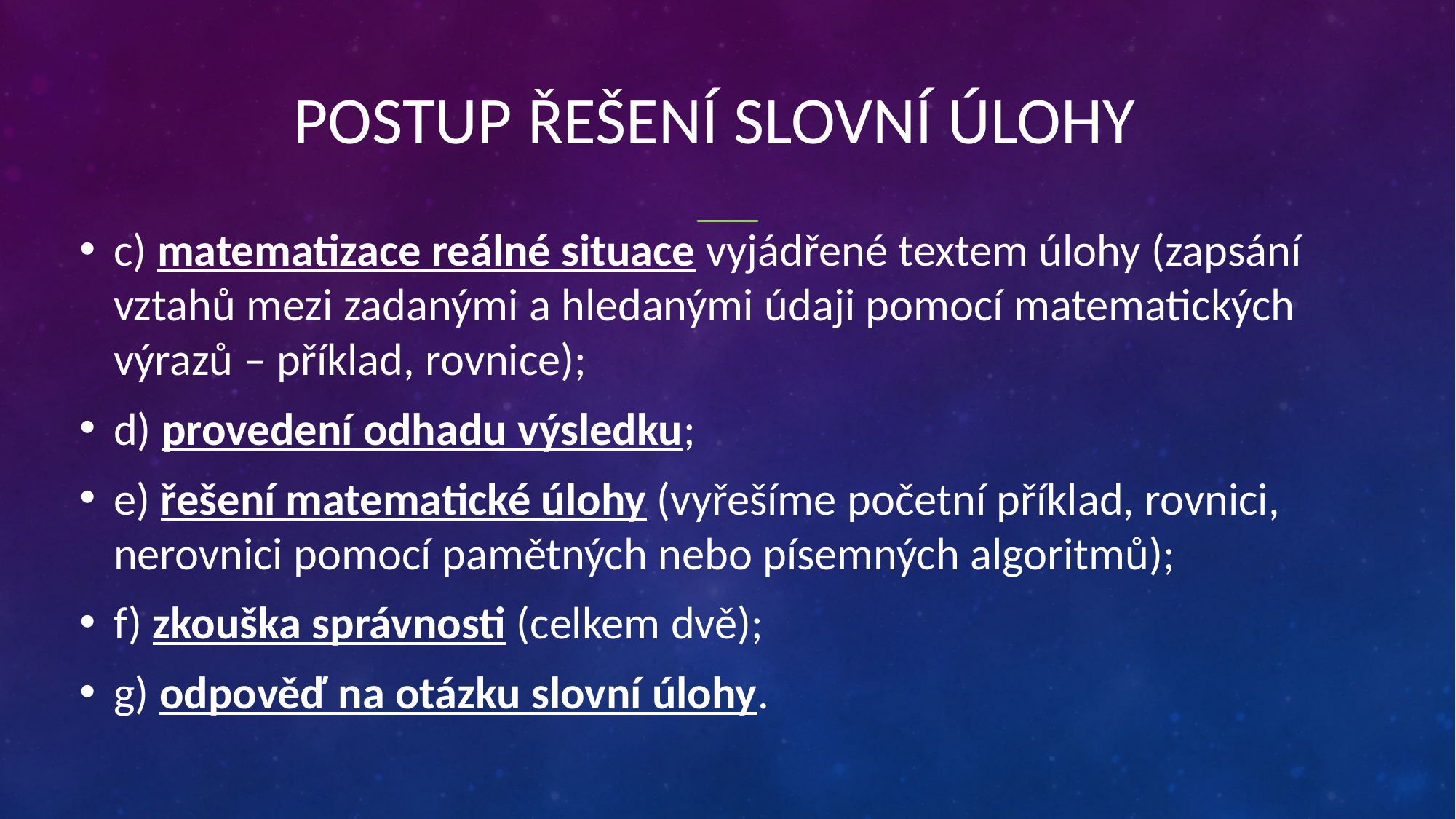

# Postup řešení slovní úlohy
c) matematizace reálné situace vyjádřené textem úlohy (zapsání vztahů mezi zadanými a hledanými údaji pomocí matematických výrazů – příklad, rovnice);
d) provedení odhadu výsledku;
e) řešení matematické úlohy (vyřešíme početní příklad, rovnici, nerovnici pomocí pamětných nebo písemných algoritmů);
f) zkouška správnosti (celkem dvě);
g) odpověď na otázku slovní úlohy.